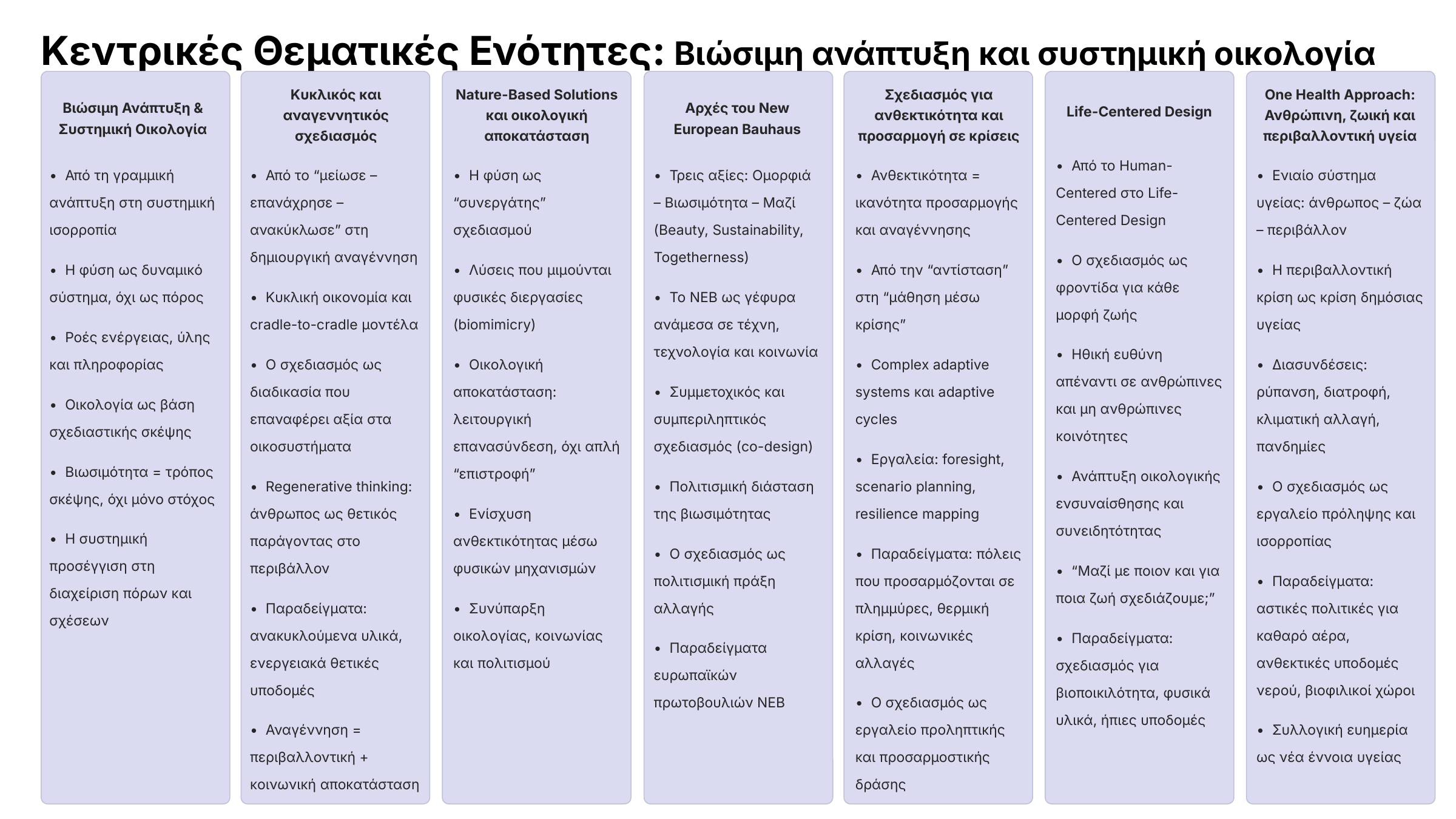

Κεντρικές Θεματικές Ενότητες: Βιώσιμη ανάπτυξη και συστημική οικολογία

Κυκλικός και αναγεννητικός σχεδιασμός
Nature-Based Solutions και οικολογική αποκατάσταση
Σχεδιασμός για ανθεκτικότητα και προσαρμογή σε κρίσεις
One Health Approach: Ανθρώπινη, ζωική και περιβαλλοντική υγεία
Βιώσιμη Ανάπτυξη & Συστημική Οικολογία
Αρχές του New European Bauhaus
Life-Centered Design
•  Από το Human-Centered στο Life-Centered Design
•  Ο σχεδιασμός ως φροντίδα για κάθε μορφή ζωής
•  Ηθική ευθύνη απέναντι σε ανθρώπινες και μη ανθρώπινες κοινότητες
•  Ανάπτυξη οικολογικής ενσυναίσθησης και συνειδητότητας
•  “Μαζί με ποιον και για ποια ζωή σχεδιάζουμε;”
•  Παραδείγματα: σχεδιασμός για βιοποικιλότητα, φυσικά υλικά, ήπιες υποδομές

•  Από τη γραμμική ανάπτυξη στη συστημική ισορροπία
•  Η φύση ως δυναμικό σύστημα, όχι ως πόρος
•  Ροές ενέργειας, ύλης και πληροφορίας
•  Οικολογία ως βάση σχεδιαστικής σκέψης
•  Βιωσιμότητα = τρόπος σκέψης, όχι μόνο στόχος
•  Η συστημική προσέγγιση στη διαχείριση πόρων και σχέσεων

•  Από το “μείωσε – επανάχρησε – ανακύκλωσε” στη δημιουργική αναγέννηση
•  Κυκλική οικονομία και cradle-to-cradle μοντέλα
•  Ο σχεδιασμός ως διαδικασία που επαναφέρει αξία στα οικοσυστήματα
•  Regenerative thinking: άνθρωπος ως θετικός παράγοντας στο περιβάλλον
•  Παραδείγματα: ανακυκλούμενα υλικά, ενεργειακά θετικές υποδομές
•  Αναγέννηση = περιβαλλοντική + κοινωνική αποκατάσταση

•  Η φύση ως “συνεργάτης” σχεδιασμού
•  Λύσεις που μιμούνται φυσικές διεργασίες (biomimicry)
•  Οικολογική αποκατάσταση: λειτουργική επανασύνδεση, όχι απλή “επιστροφή”
•  Ενίσχυση ανθεκτικότητας μέσω φυσικών μηχανισμών
•  Συνύπαρξη οικολογίας, κοινωνίας και πολιτισμού

•  Τρεις αξίες: Ομορφιά – Βιωσιμότητα – Μαζί (Beauty, Sustainability, Togetherness)
•  Το NEB ως γέφυρα ανάμεσα σε τέχνη, τεχνολογία και κοινωνία
•  Συμμετοχικός και συμπεριληπτικός σχεδιασμός (co-design)
•  Πολιτισμική διάσταση της βιωσιμότητας
•  Ο σχεδιασμός ως πολιτισμική πράξη αλλαγής
•  Παραδείγματα ευρωπαϊκών πρωτοβουλιών NEB

•  Ανθεκτικότητα = ικανότητα προσαρμογής και αναγέννησης
•  Από την “αντίσταση” στη “μάθηση μέσω κρίσης”
•  Complex adaptive systems και adaptive cycles
•  Εργαλεία: foresight, scenario planning, resilience mapping
•  Παραδείγματα: πόλεις που προσαρμόζονται σε πλημμύρες, θερμική κρίση, κοινωνικές αλλαγές
•  Ο σχεδιασμός ως εργαλείο προληπτικής και προσαρμοστικής δράσης

•  Ενιαίο σύστημα υγείας: άνθρωπος – ζώα – περιβάλλον
•  Η περιβαλλοντική κρίση ως κρίση δημόσιας υγείας
•  Διασυνδέσεις: ρύπανση, διατροφή, κλιματική αλλαγή, πανδημίες
•  Ο σχεδιασμός ως εργαλείο πρόληψης και ισορροπίας
•  Παραδείγματα: αστικές πολιτικές για καθαρό αέρα, ανθεκτικές υποδομές νερού, βιοφιλικοί χώροι
•  Συλλογική ευημερία ως νέα έννοια υγείας